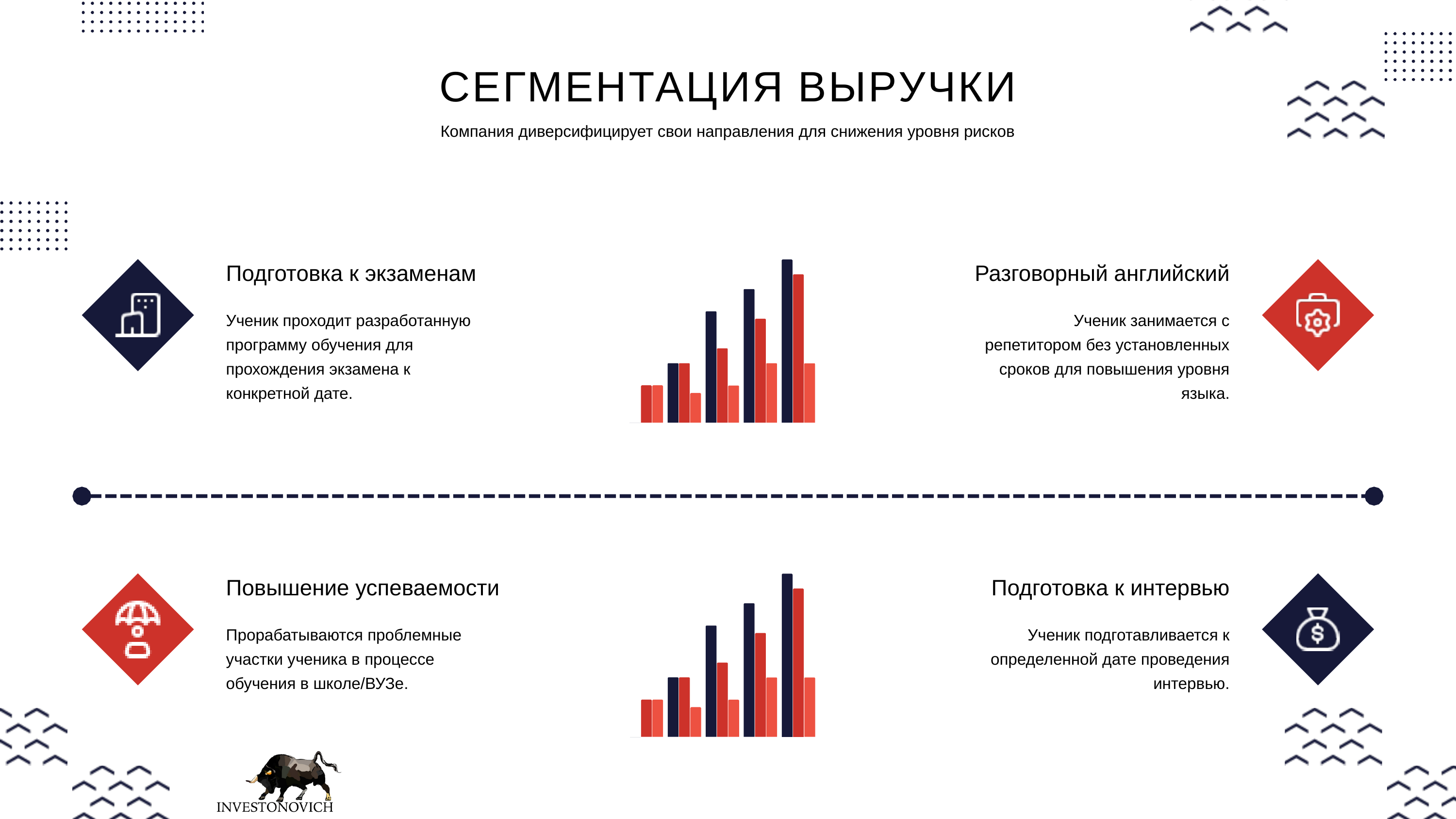

СЕГМЕНТАЦИЯ ВЫРУЧКИ

Компания диверсифицирует свои направления для снижения уровня рисков

Подготовка к экзаменам
Разговорный английский

Ученик проходит разработанную программу обучения для прохождения экзамена к конкретной дате.
Ученик занимается с репетитором без установленных сроков для повышения уровня языка.

Повышение успеваемости
Подготовка к интервью

Прорабатываются проблемные участки ученика в процессе обучения в школе/ВУЗе.
Ученик подготавливается к определенной дате проведения интервью.